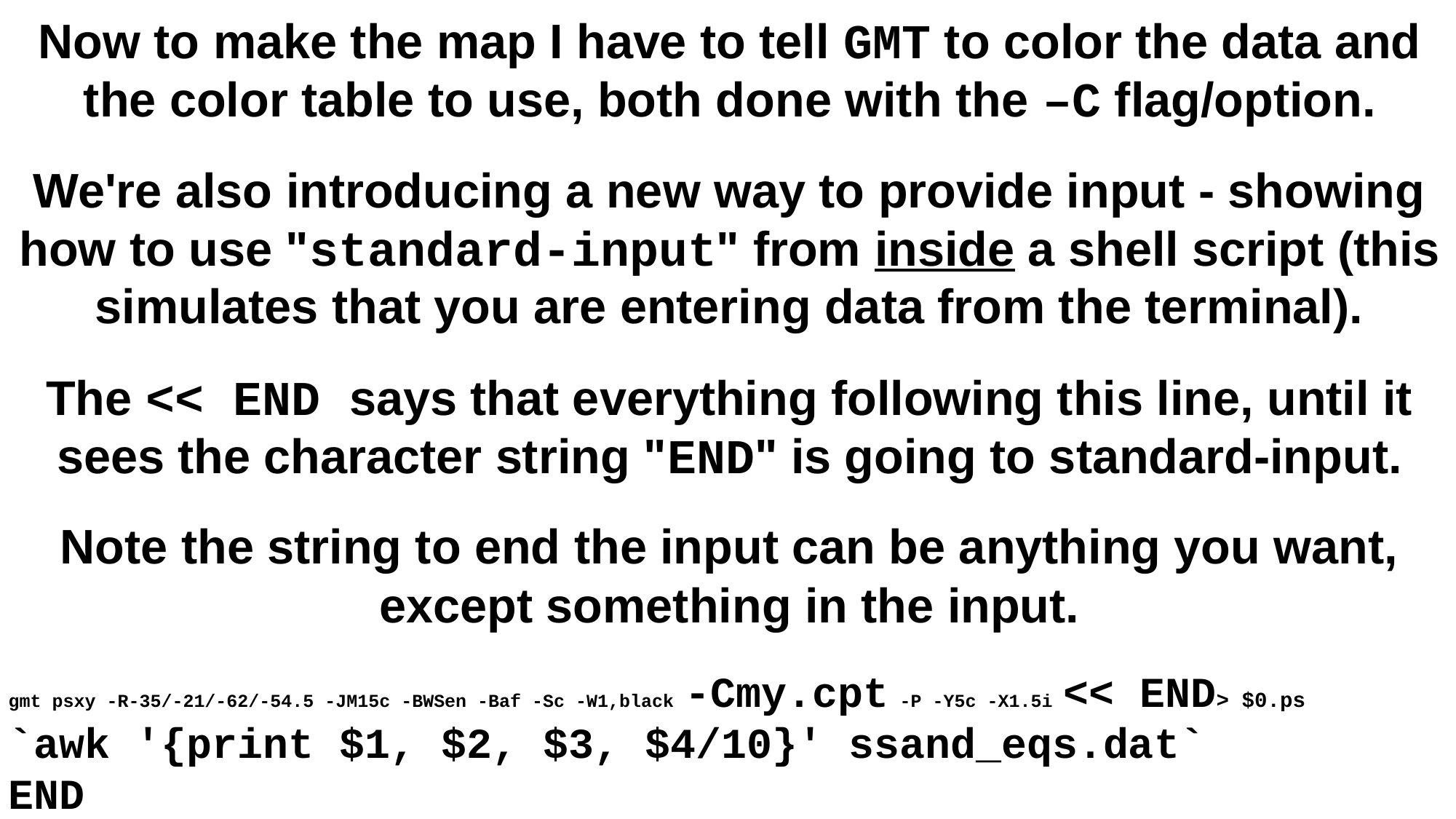

Now to make the map I have to tell GMT to color the data and the color table to use, both done with the –C flag/option.

We're also introducing a new way to provide input - showing how to use "standard-input" from inside a shell script (this simulates that you are entering data from the terminal).

The << END says that everything following this line, until it sees the character string "END" is going to standard-input.

Note the string to end the input can be anything you want, except something in the input.

gmt psxy -R-35/-21/-62/-54.5 -JM15c -BWSen -Baf -Sc -W1,black -Cmy.cpt -P -Y5c -X1.5i << END> $0.ps
`awk '{print $1, $2, $3, $4/10}' ssand_eqs.dat`
END